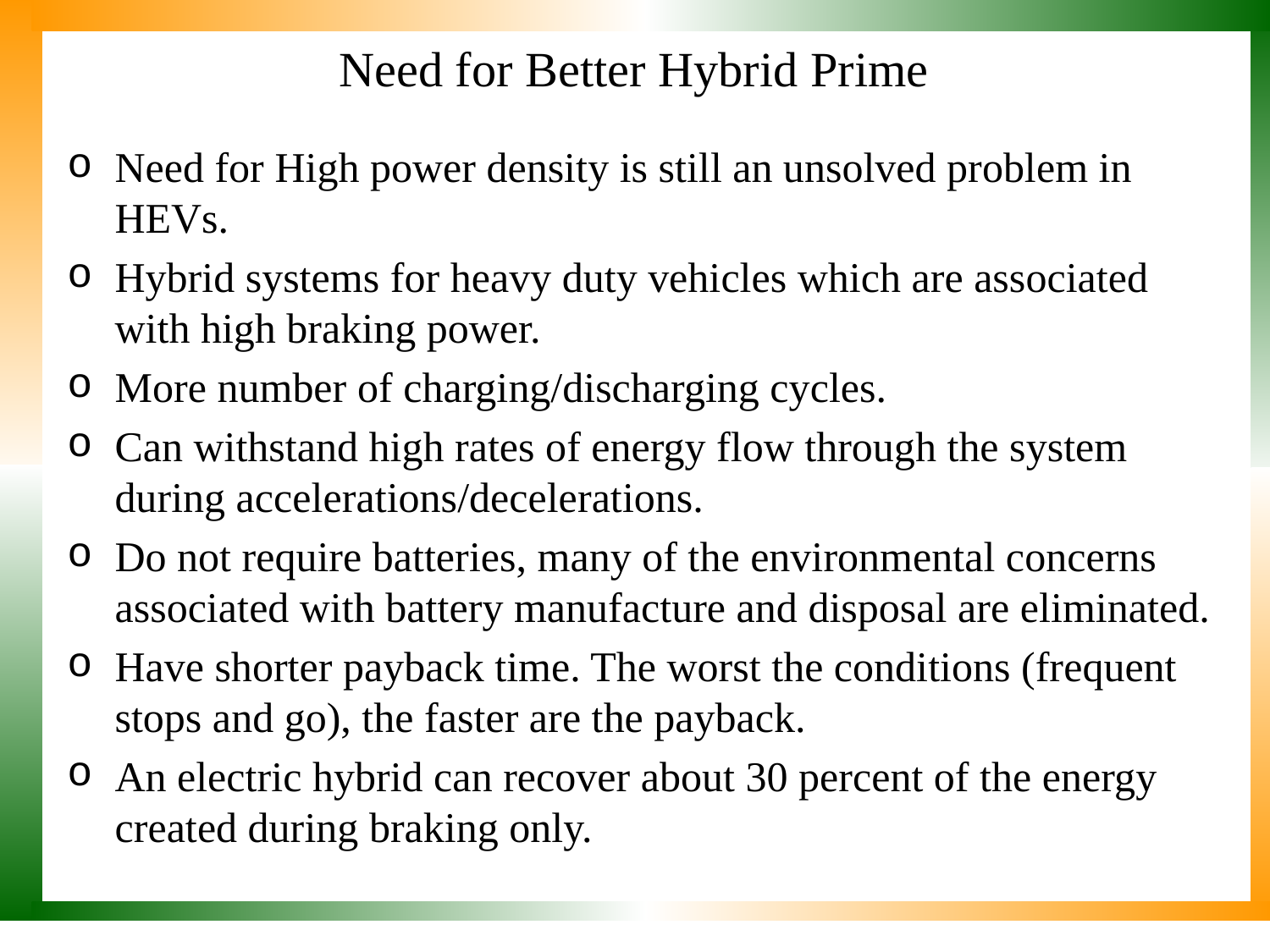

# Need for Better Hybrid Prime
Need for High power density is still an unsolved problem in HEVs.
Hybrid systems for heavy duty vehicles which are associated with high braking power.
More number of charging/discharging cycles.
Can withstand high rates of energy flow through the system during accelerations/decelerations.
Do not require batteries, many of the environmental concerns associated with battery manufacture and disposal are eliminated.
Have shorter payback time. The worst the conditions (frequent stops and go), the faster are the payback.
An electric hybrid can recover about 30 percent of the energy created during braking only.